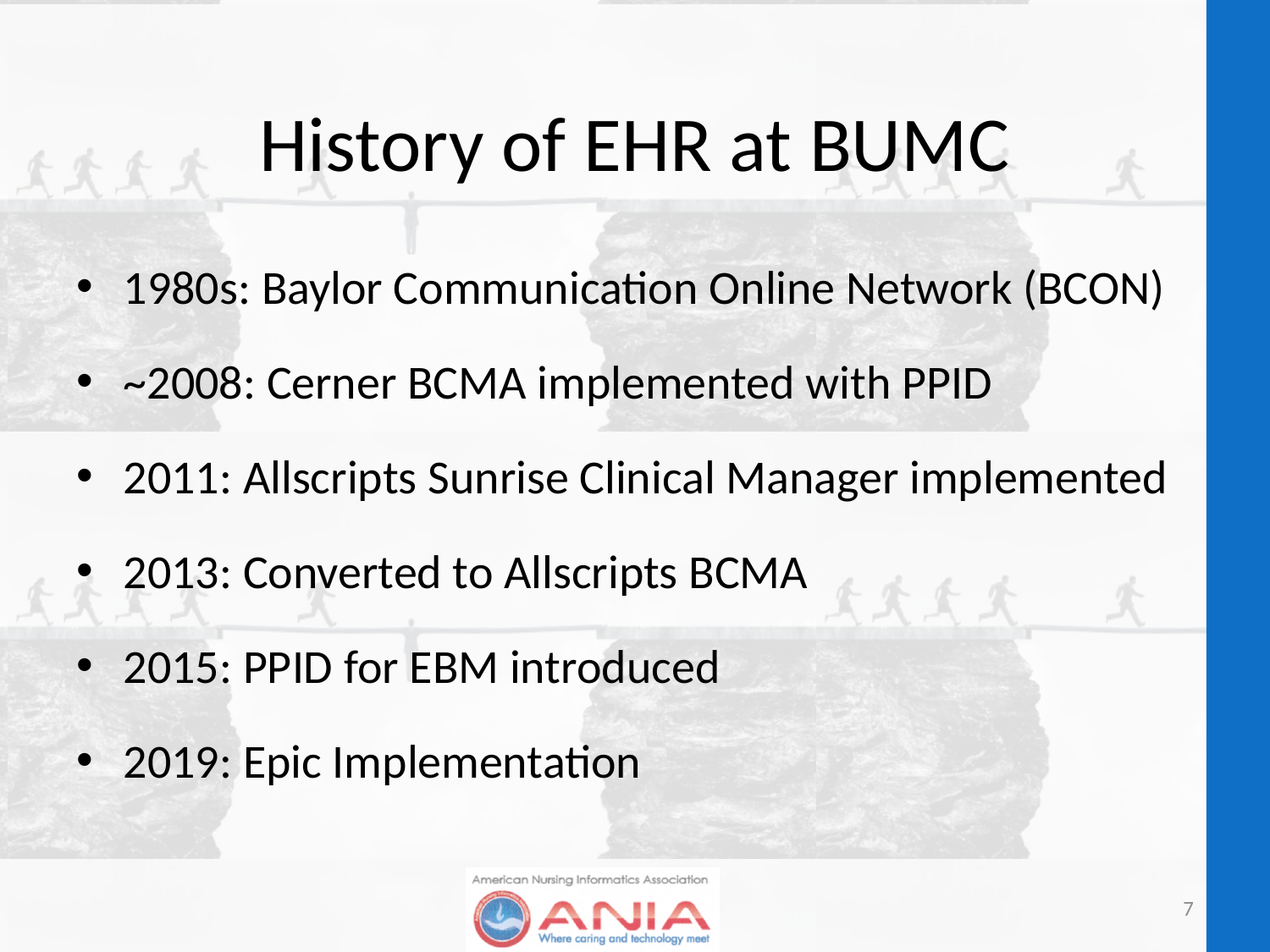

# History of EHR at BUMC
1980s: Baylor Communication Online Network (BCON)
~2008: Cerner BCMA implemented with PPID
2011: Allscripts Sunrise Clinical Manager implemented
2013: Converted to Allscripts BCMA
2015: PPID for EBM introduced
2019: Epic Implementation
7